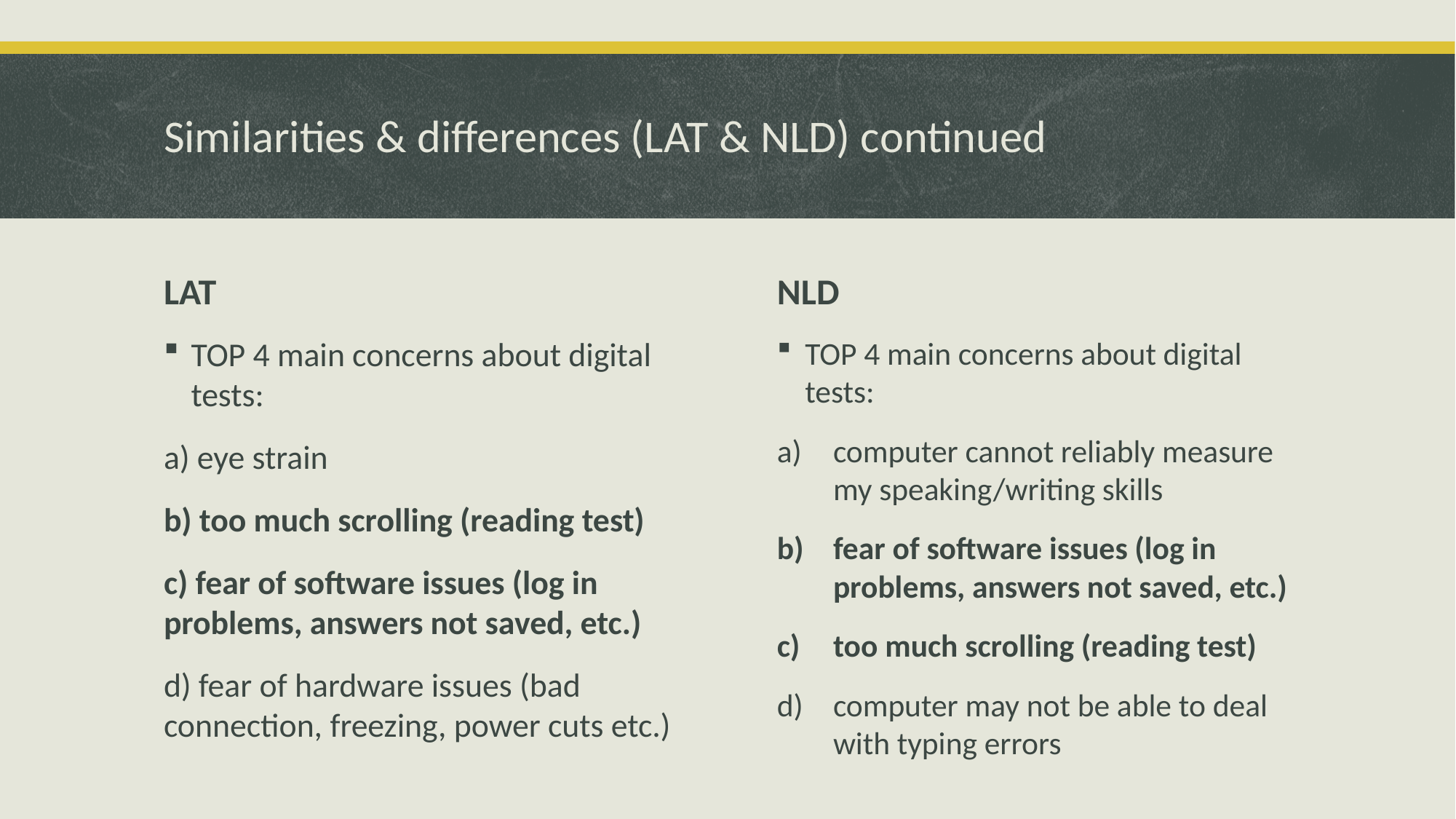

# Similarities & differences (LAT & NLD) continued
LAT
NLD
TOP 4 main concerns about digital tests:
a) eye strain
b) too much scrolling (reading test)
c) fear of software issues (log in problems, answers not saved, etc.)
d) fear of hardware issues (bad connection, freezing, power cuts etc.)
TOP 4 main concerns about digital tests:
computer cannot reliably measure my speaking/writing skills
fear of software issues (log in problems, answers not saved, etc.)
too much scrolling (reading test)
computer may not be able to deal with typing errors